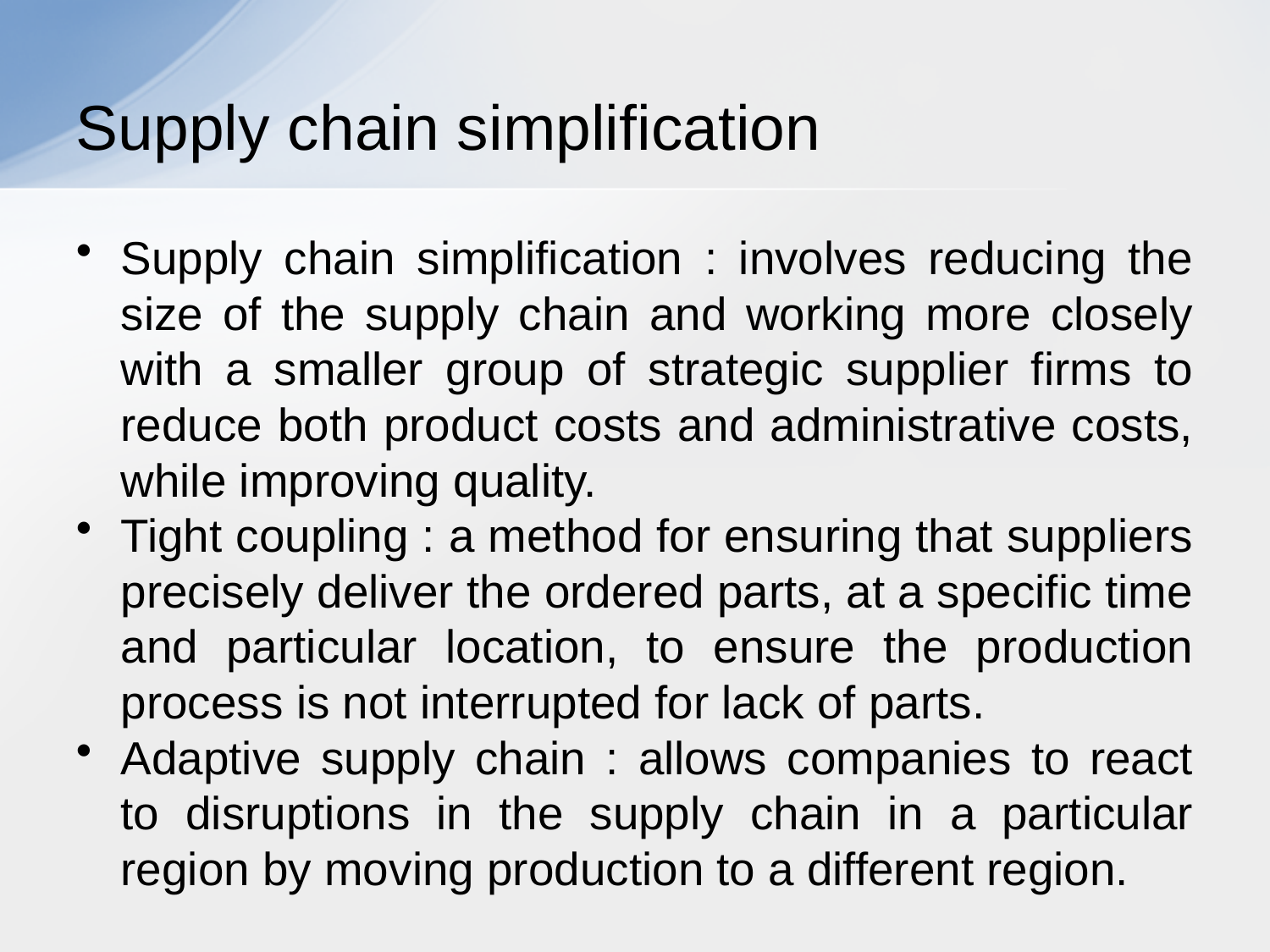

# Supply chain simplification
Supply chain simplification : involves reducing the size of the supply chain and working more closely with a smaller group of strategic supplier firms to reduce both product costs and administrative costs, while improving quality.
Tight coupling : a method for ensuring that suppliers precisely deliver the ordered parts, at a specific time and particular location, to ensure the production process is not interrupted for lack of parts.
Adaptive supply chain : allows companies to react to disruptions in the supply chain in a particular region by moving production to a different region.